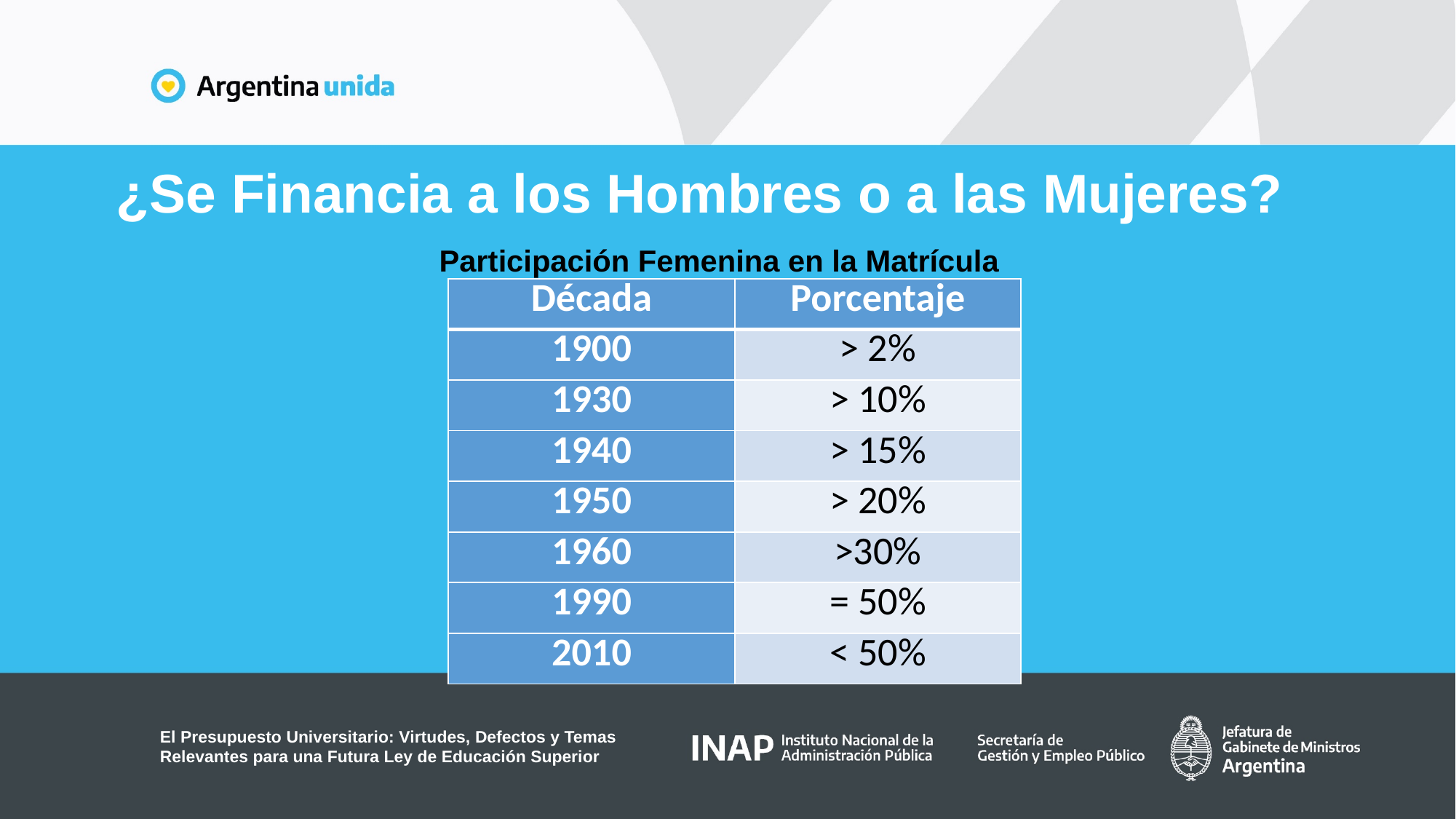

¿Se Financia a los Hombres o a las Mujeres?

Participación Femenina en la Matrícula
| Década | Porcentaje |
| --- | --- |
| 1900 | > 2% |
| 1930 | > 10% |
| 1940 | > 15% |
| 1950 | > 20% |
| 1960 | >30% |
| 1990 | = 50% |
| 2010 | < 50% |
El Presupuesto Universitario: Virtudes, Defectos y Temas Relevantes para una Futura Ley de Educación Superior